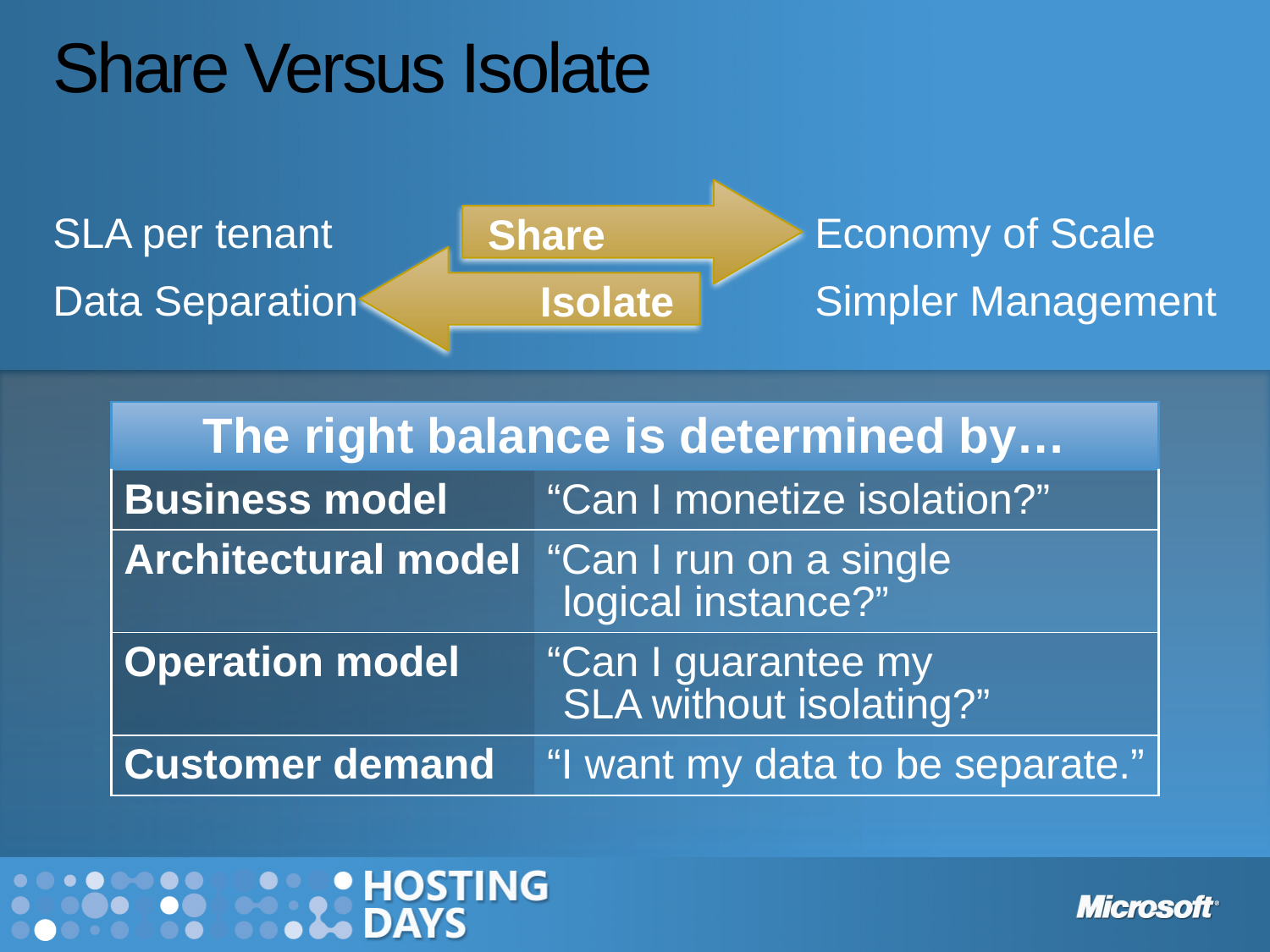

# Share Versus Isolate
Share
SLA per tenant
Economy of Scale
Isolate
Data Separation
Simpler Management

| The right balance is determined by… |  |
| --- | --- |
| Business model | “Can I monetize isolation?” |
| Architectural model | “Can I run on a single logical instance?” |
| Operation model | “Can I guarantee my SLA without isolating?” |
| Customer demand | “I want my data to be separate.” |